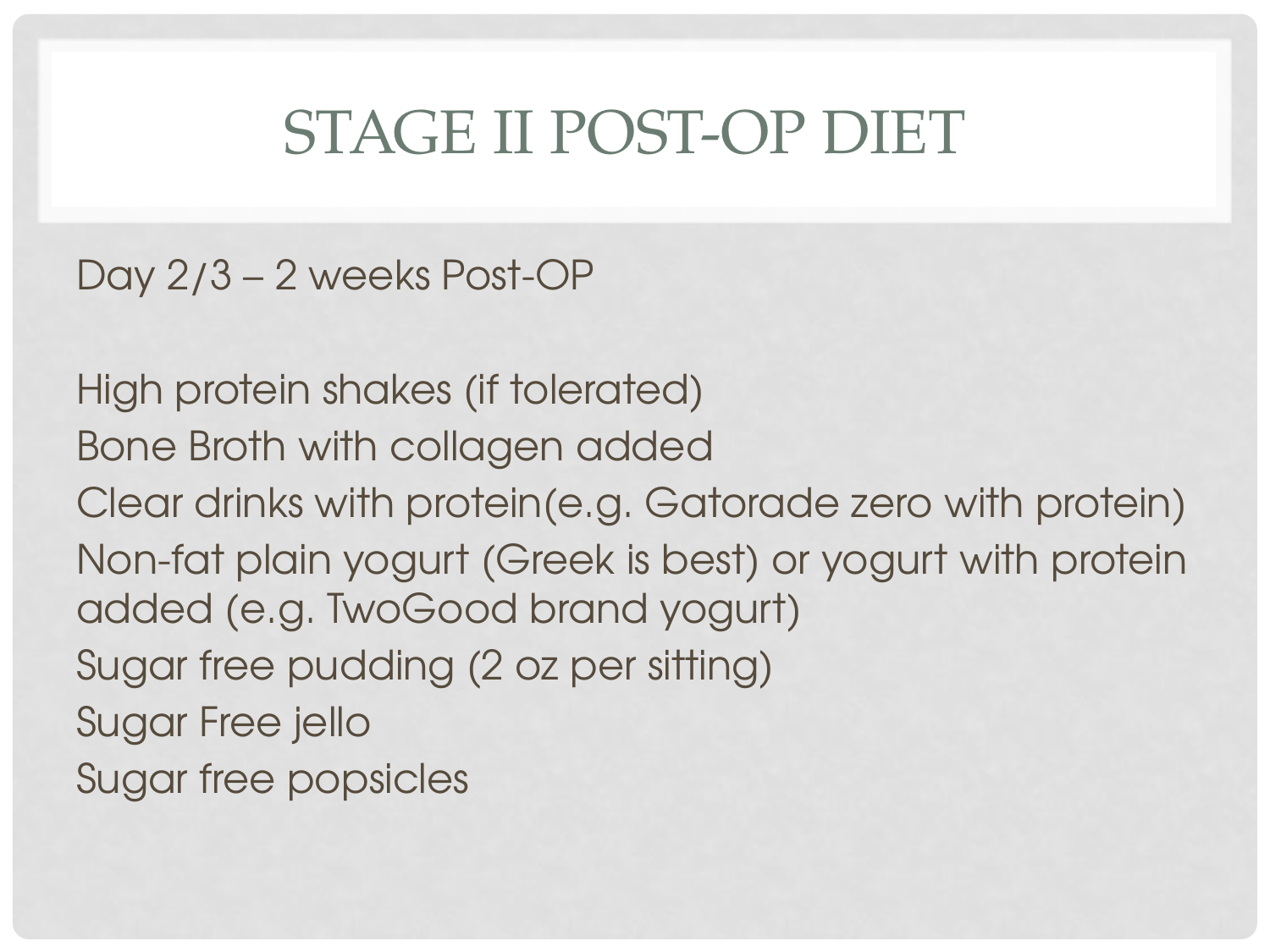

# Stage II Post-Op Diet
Day 2/3 – 2 weeks Post-OP

High protein shakes (if tolerated)
Bone Broth with collagen added
Clear drinks with protein(e.g. Gatorade zero with protein)
Non-fat plain yogurt (Greek is best) or yogurt with protein added (e.g. TwoGood brand yogurt)
Sugar free pudding (2 oz per sitting)
Sugar Free jello
Sugar free popsicles